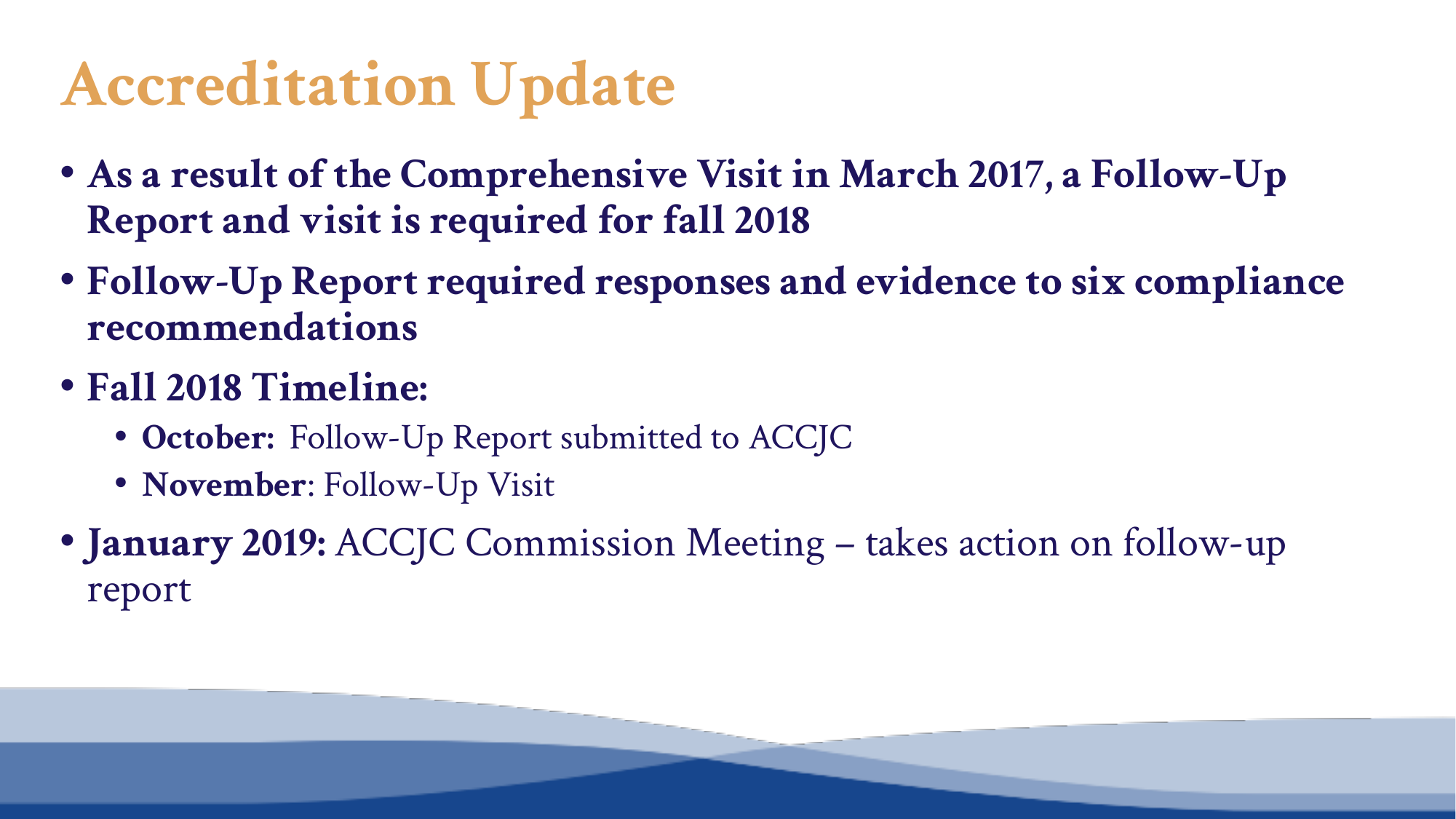

# Accreditation Update
As a result of the Comprehensive Visit in March 2017, a Follow-Up Report and visit is required for fall 2018
Follow-Up Report required responses and evidence to six compliance recommendations
Fall 2018 Timeline:
October:  Follow-Up Report submitted to ACCJC
November: Follow-Up Visit
January 2019: ACCJC Commission Meeting – takes action on follow-up report